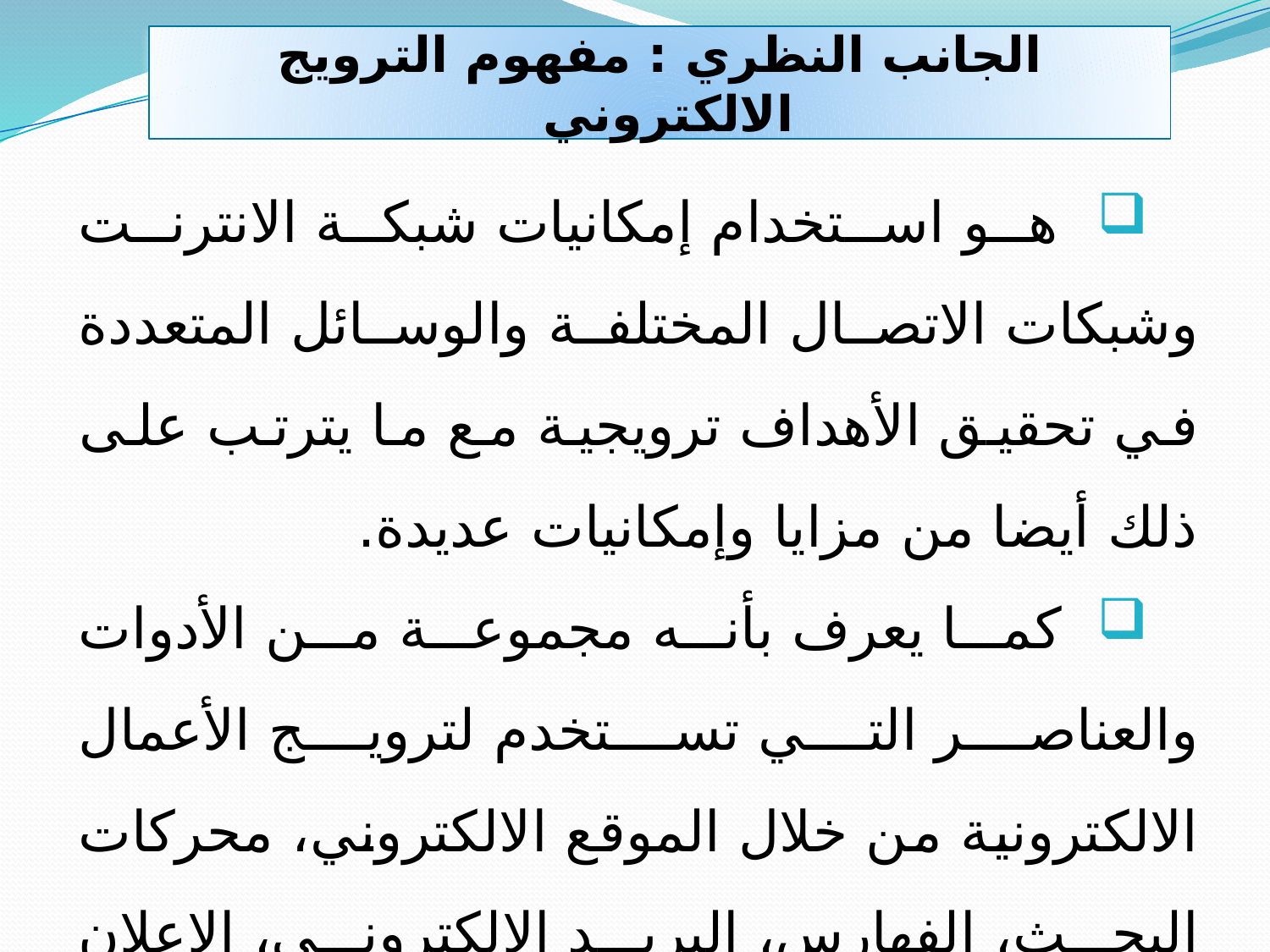

الجانب النظري : مفهوم الترويج الالكتروني
  هو استخدام إمكانيات شبكة الانترنت وشبكات الاتصال المختلفة والوسائل المتعددة في تحقيق الأهداف ترويجية مع ما يترتب على ذلك أيضا من مزايا وإمكانيات عديدة.
  كما يعرف بأنه مجموعة من الأدوات والعناصر التي تستخدم لترويج الأعمال الالكترونية من خلال الموقع الالكتروني، محركات البحث، الفهارس، البريد الالكتروني، الإعلان الالكتروني، ومجموعة الإخبار.